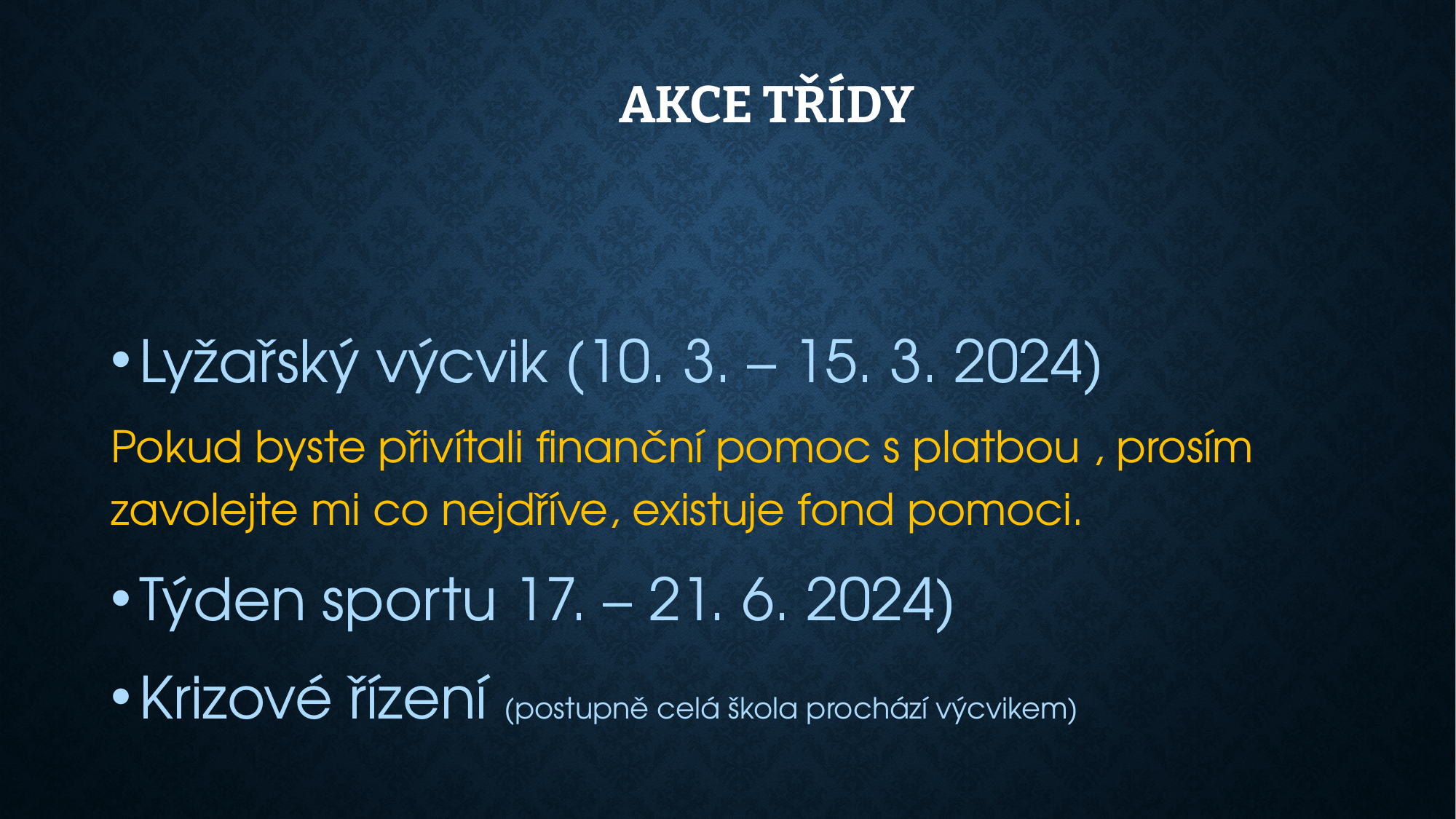

# Akce třídy

Lyžařský výcvik (10. 3. – 15. 3. 2024)
Pokud byste přivítali finanční pomoc s platbou , prosím zavolejte mi co nejdříve, existuje fond pomoci.
Týden sportu 17. – 21. 6. 2024)
Krizové řízení (postupně celá škola prochází výcvikem)